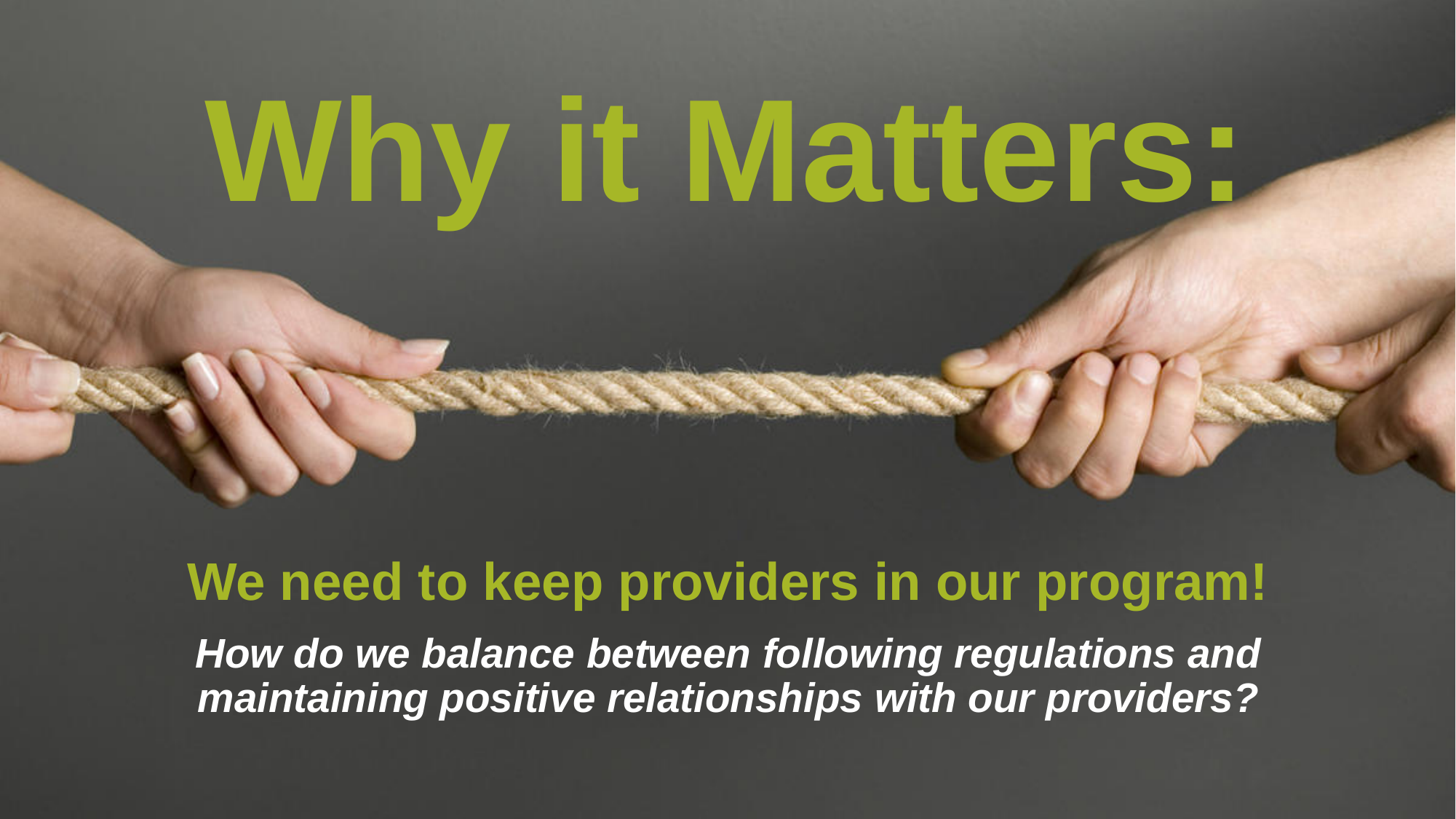

# Why it Matters:

We need to keep providers in our program!
How do we balance between following regulations and maintaining positive relationships with our providers?